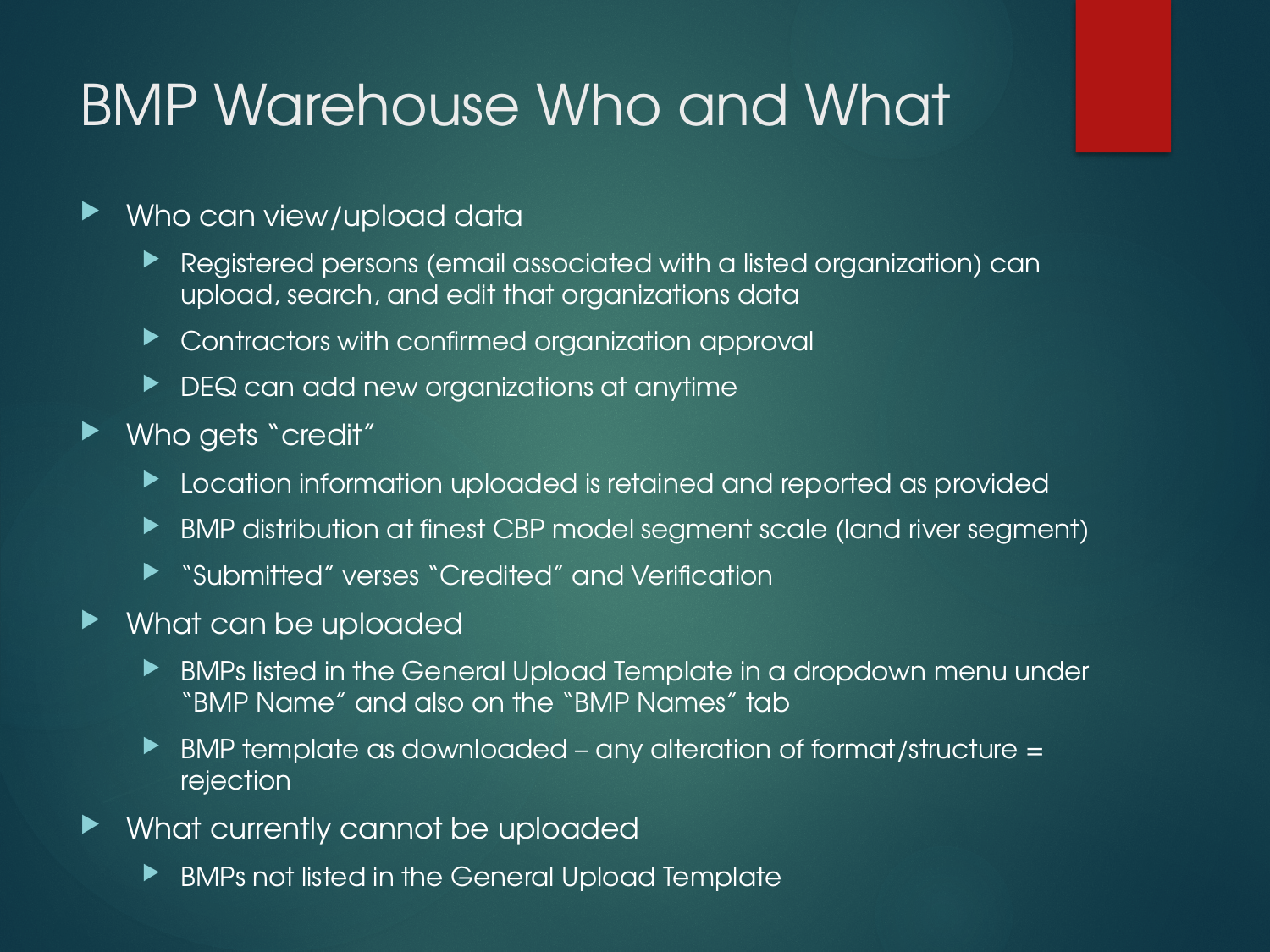

# BMP Warehouse Who and What
Who can view/upload data
Registered persons (email associated with a listed organization) can upload, search, and edit that organizations data
Contractors with confirmed organization approval
DEQ can add new organizations at anytime
Who gets “credit”
Location information uploaded is retained and reported as provided
BMP distribution at finest CBP model segment scale (land river segment)
“Submitted” verses “Credited” and Verification
What can be uploaded
BMPs listed in the General Upload Template in a dropdown menu under “BMP Name” and also on the “BMP Names” tab
BMP template as downloaded – any alteration of format/structure = rejection
What currently cannot be uploaded
BMPs not listed in the General Upload Template